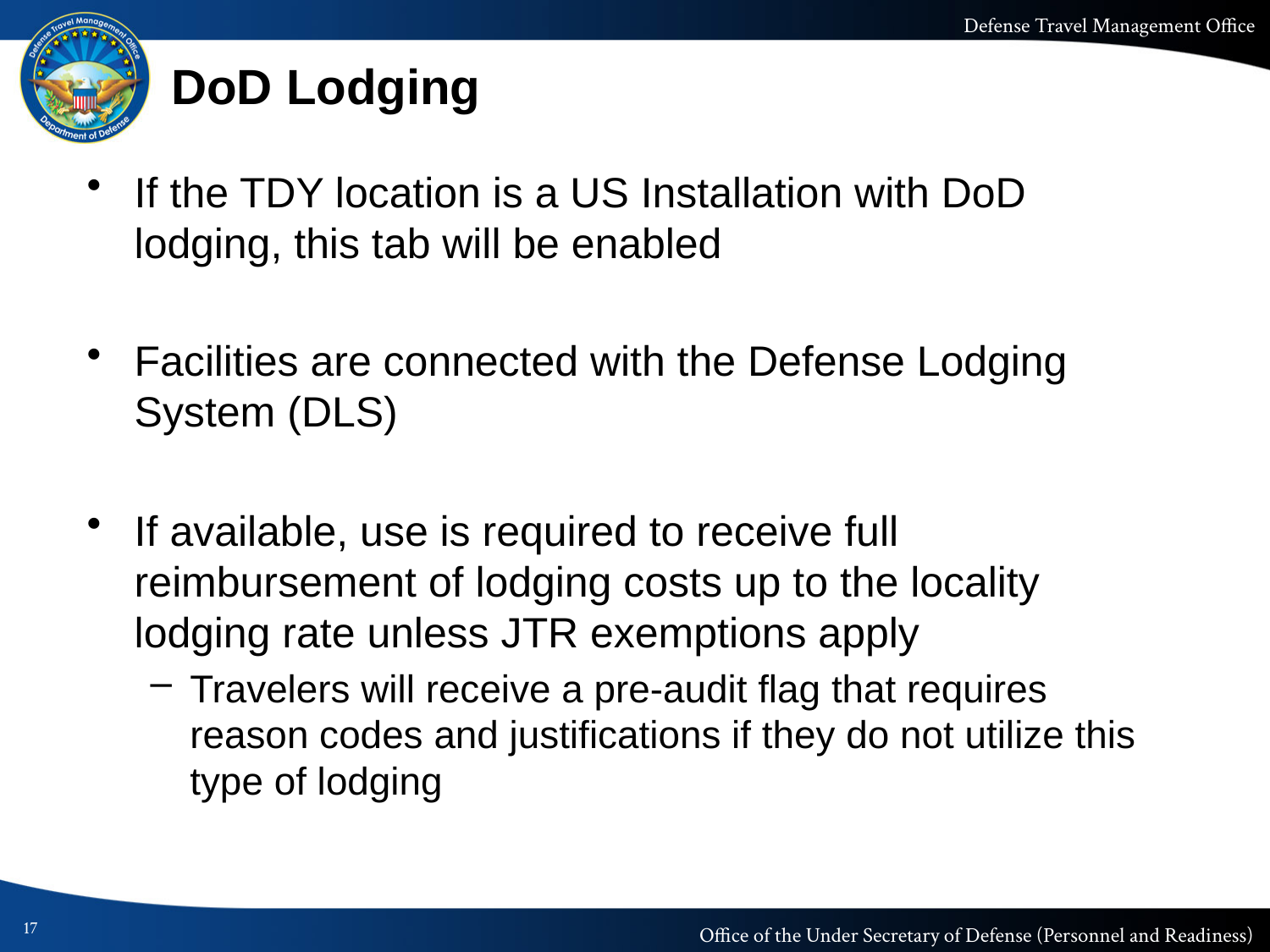

# DoD Lodging
If the TDY location is a US Installation with DoD lodging, this tab will be enabled

Facilities are connected with the Defense Lodging System (DLS)

If available, use is required to receive full reimbursement of lodging costs up to the locality lodging rate unless JTR exemptions apply
Travelers will receive a pre-audit flag that requires reason codes and justifications if they do not utilize this type of lodging
17